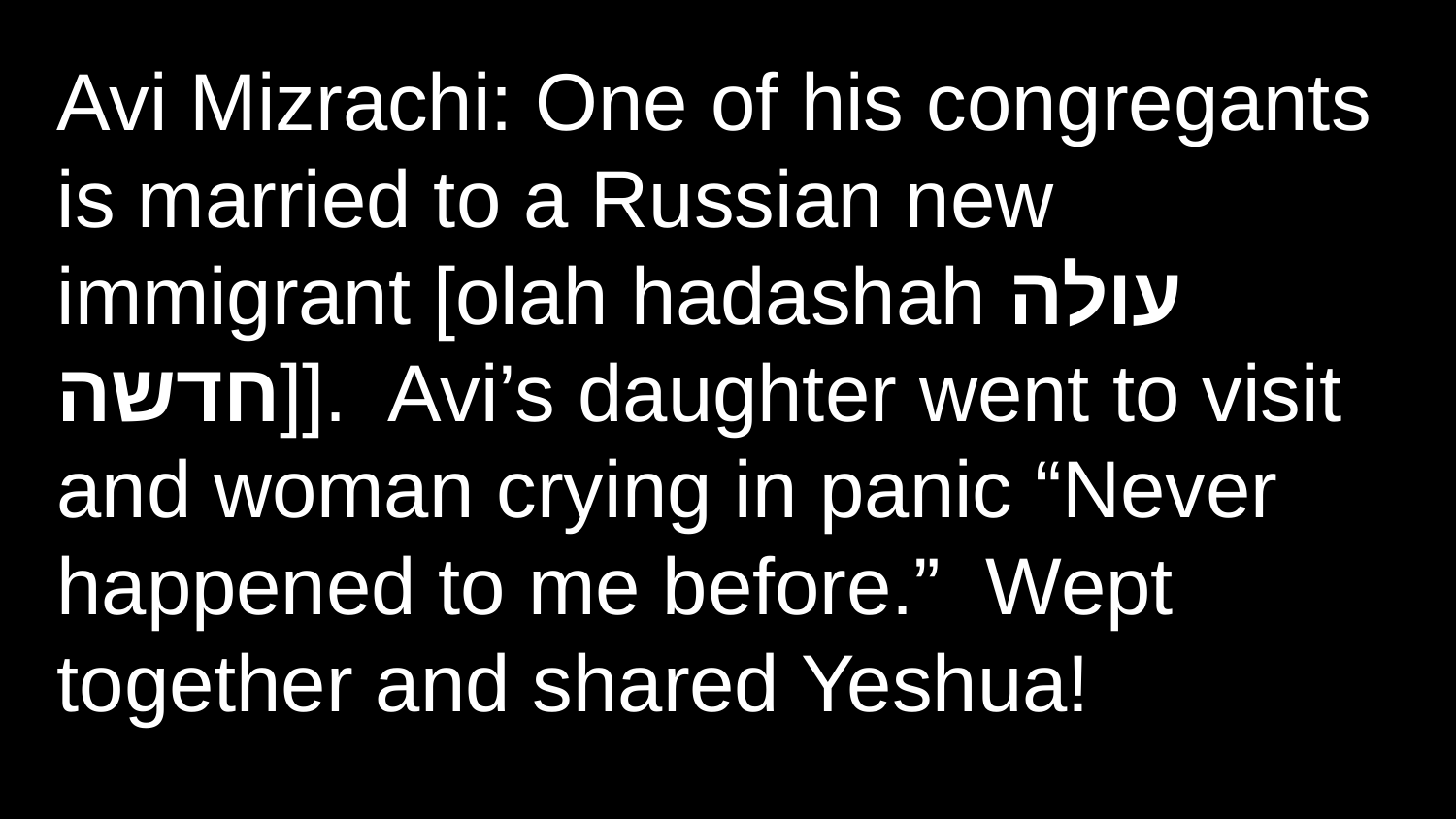

Avi Mizrachi: One of his congregants is married to a Russian new immigrant [olah hadashah עולה חדשה]].  Avi’s daughter went to visit and woman crying in panic “Never happened to me before.”  Wept together and shared Yeshua!